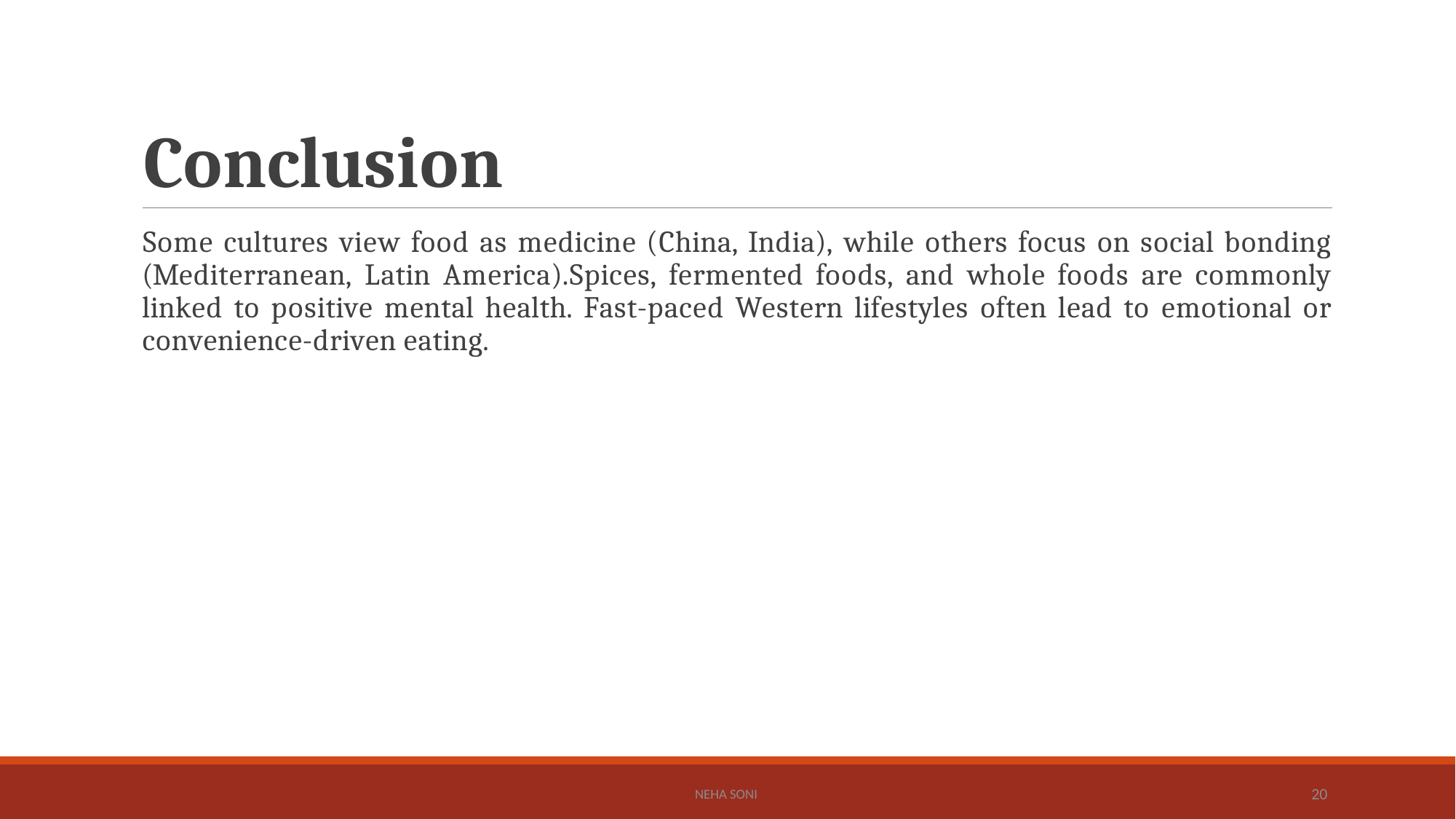

# Conclusion
Some cultures view food as medicine (China, India), while others focus on social bonding (Mediterranean, Latin America).Spices, fermented foods, and whole foods are commonly linked to positive mental health. Fast-paced Western lifestyles often lead to emotional or convenience-driven eating.
Neha Soni
20